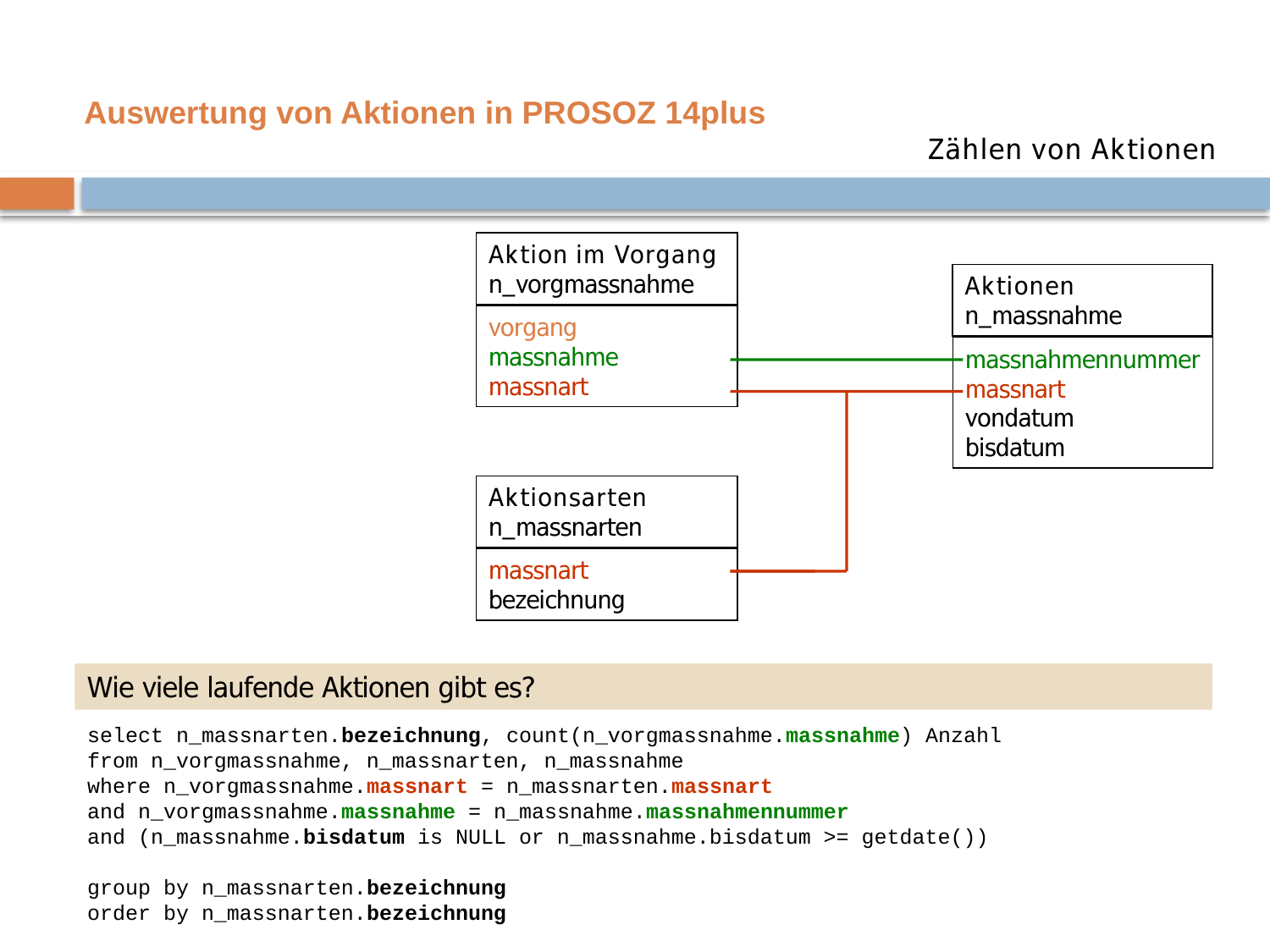

Zählen von Aktionen
Aktion im Vorgang
n_vorgmassnahme
vorgang
massnahme
massnart
Aktionen
n_massnahme
massnahmennummer
massnart
vondatum
bisdatum

Aktionsarten
n_massnarten
massnart
bezeichnung

Wie viele laufende Aktionen gibt es?
select n_massnarten.bezeichnung, count(n_vorgmassnahme.massnahme) Anzahl
from n_vorgmassnahme, n_massnarten, n_massnahme
where n_vorgmassnahme.massnart = n_massnarten.massnart
and n_vorgmassnahme.massnahme = n_massnahme.massnahmennummer
and (n_massnahme.bisdatum is NULL or n_massnahme.bisdatum >= getdate())

group by n_massnarten.bezeichnung
order by n_massnarten.bezeichnung